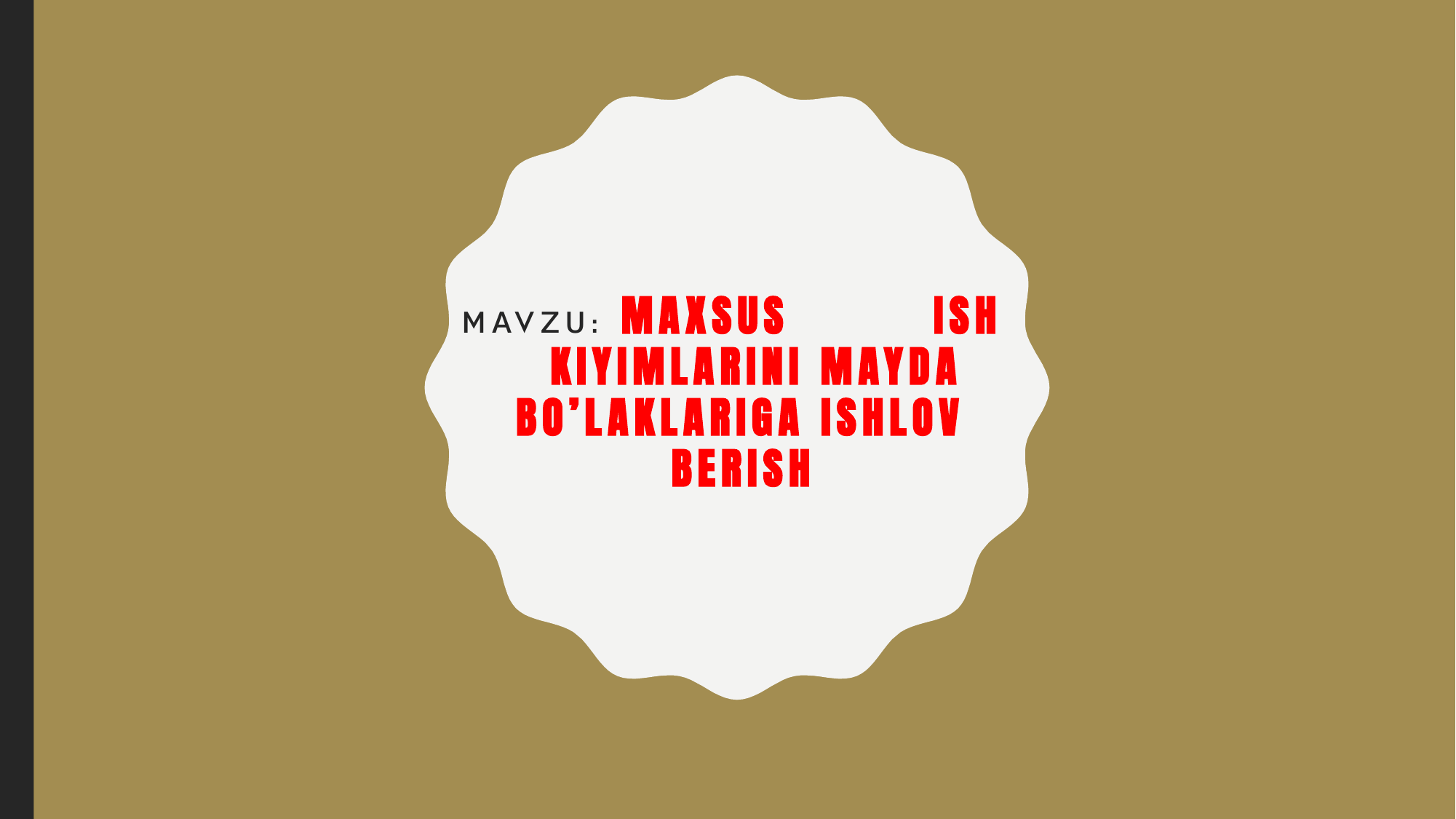

Mavzu: Maxsus         ish    kiyimlarini mayda bo’laklariga ishlov berish